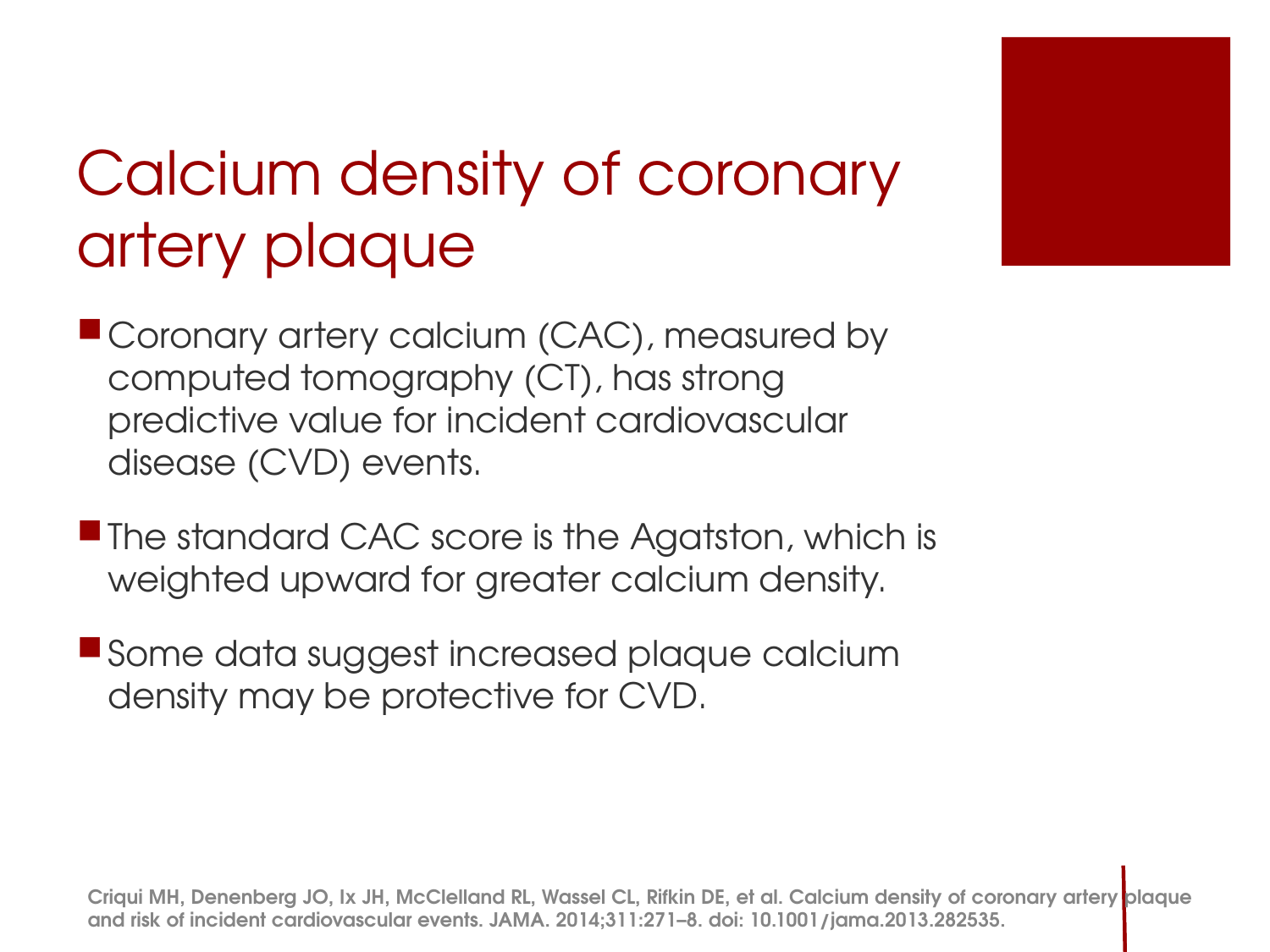

# Calcium density of coronary artery plaque
Coronary artery calcium (CAC), measured by computed tomography (CT), has strong predictive value for incident cardiovascular disease (CVD) events.
The standard CAC score is the Agatston, which is weighted upward for greater calcium density.
Some data suggest increased plaque calcium density may be protective for CVD.
Criqui MH, Denenberg JO, Ix JH, McClelland RL, Wassel CL, Rifkin DE, et al. Calcium density of coronary artery plaque and risk of incident cardiovascular events. JAMA. 2014;311:271–8. doi: 10.1001/jama.2013.282535.